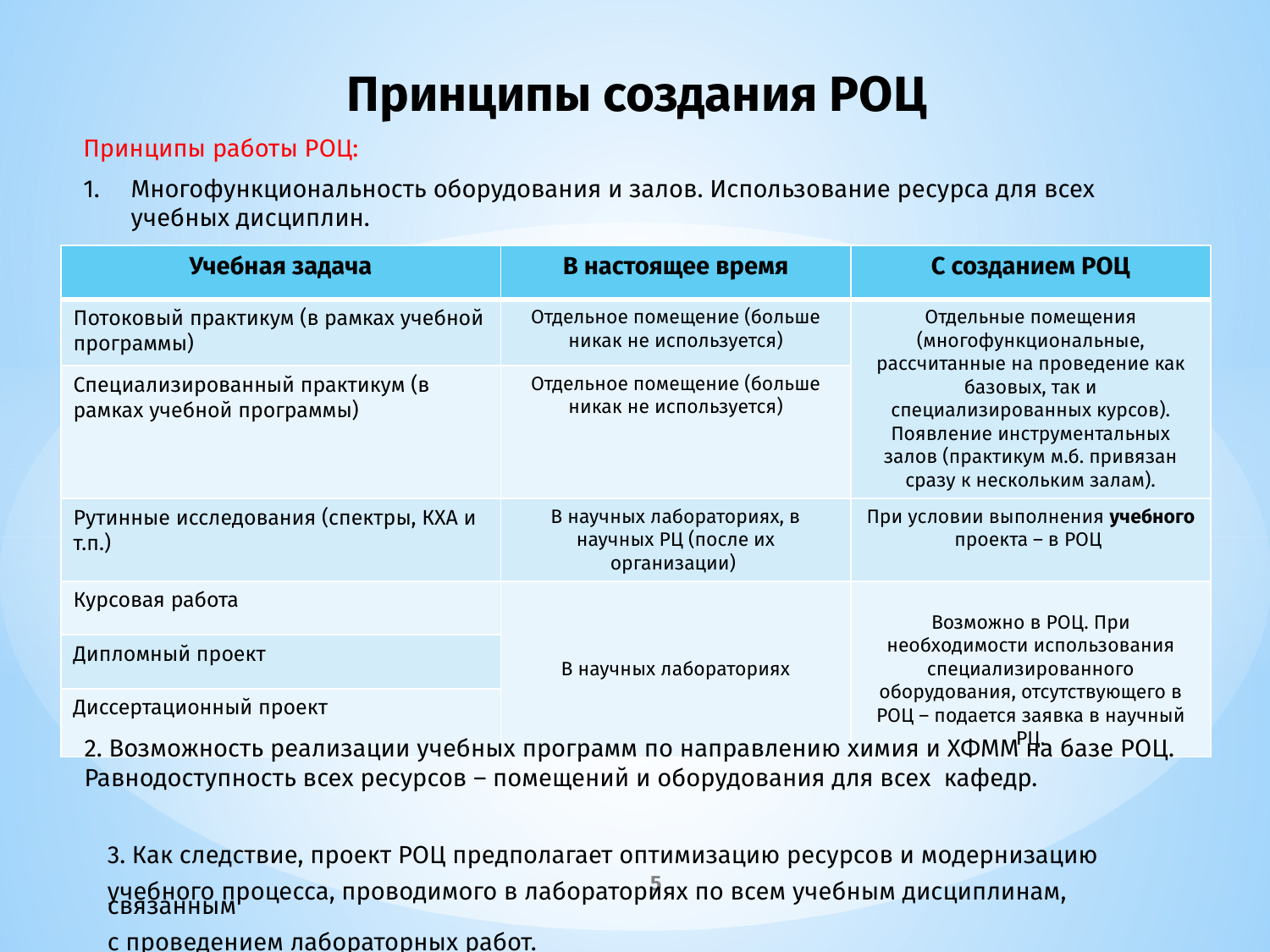

# Принципы создания РОЦ
Принципы работы РОЦ:
Многофункциональность оборудования и залов. Использование ресурса для всех учебных дисциплин.
| Учебная задача | В настоящее время | С созданием РОЦ |
| --- | --- | --- |
| Потоковый практикум (в рамках учебной программы) | Отдельное помещение (больше никак не используется) | Отдельные помещения (многофункциональные, расcчитанные на проведение как базовых, так и специализированных курсов). Появление инструментальных залов (практикум м.б. привязан сразу к нескольким залам). |
| Специализированный практикум (в рамках учебной программы) | Отдельное помещение (больше никак не используется) |  |
| Рутинные исследования (спектры, КХА и т.п.) | В научных лабораториях, в научных РЦ (после их организации) | При условии выполнения учебного проекта – в РОЦ |
| Курсовая работа | В научных лабораториях | Возможно в РОЦ. При необходимости использования специализированного оборудования, отсутствующего в РОЦ – подается заявка в научный РЦ. |
| Дипломный проект |  |  |
| Диссертационный проект |  |  |
2. Возможность реализации учебных программ по направлению химия и ХФММ на базе РОЦ. Равнодоступность всех ресурсов – помещений и оборудования для всех  кафедр.
3. Как следствие, проект РОЦ предполагает оптимизацию ресурсов и модернизацию
учебного процесса, проводимого в лабораториях по всем учебным дисциплинам, связанным
с проведением лабораторных работ.
5